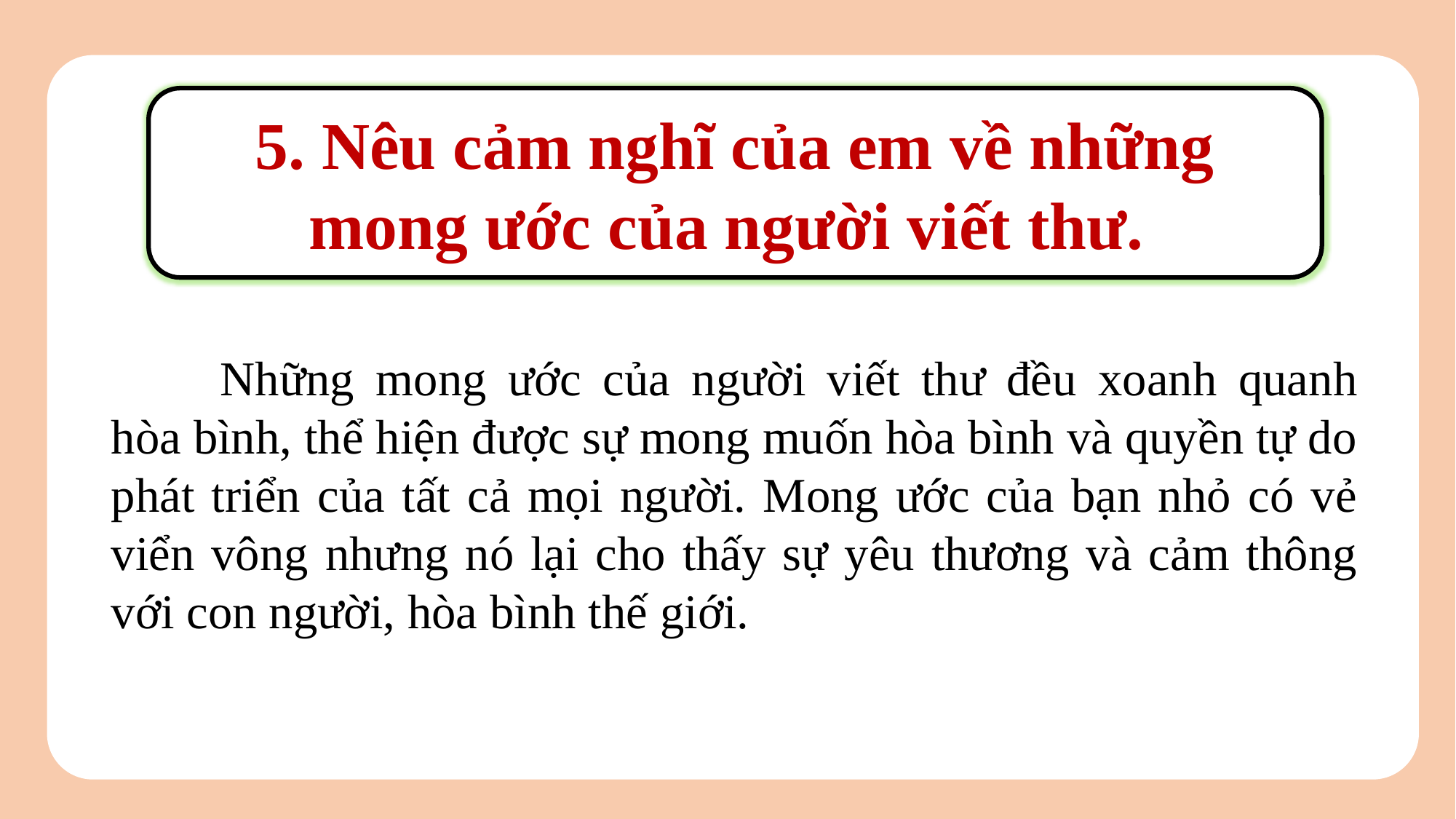

5. Nêu cảm nghĩ của em về những mong ước của người viết thư.
	Những mong ước của người viết thư đều xoanh quanh hòa bình, thể hiện được sự mong muốn hòa bình và quyền tự do phát triển của tất cả mọi người. Mong ước của bạn nhỏ có vẻ viển vông nhưng nó lại cho thấy sự yêu thương và cảm thông với con người, hòa bình thế giới.